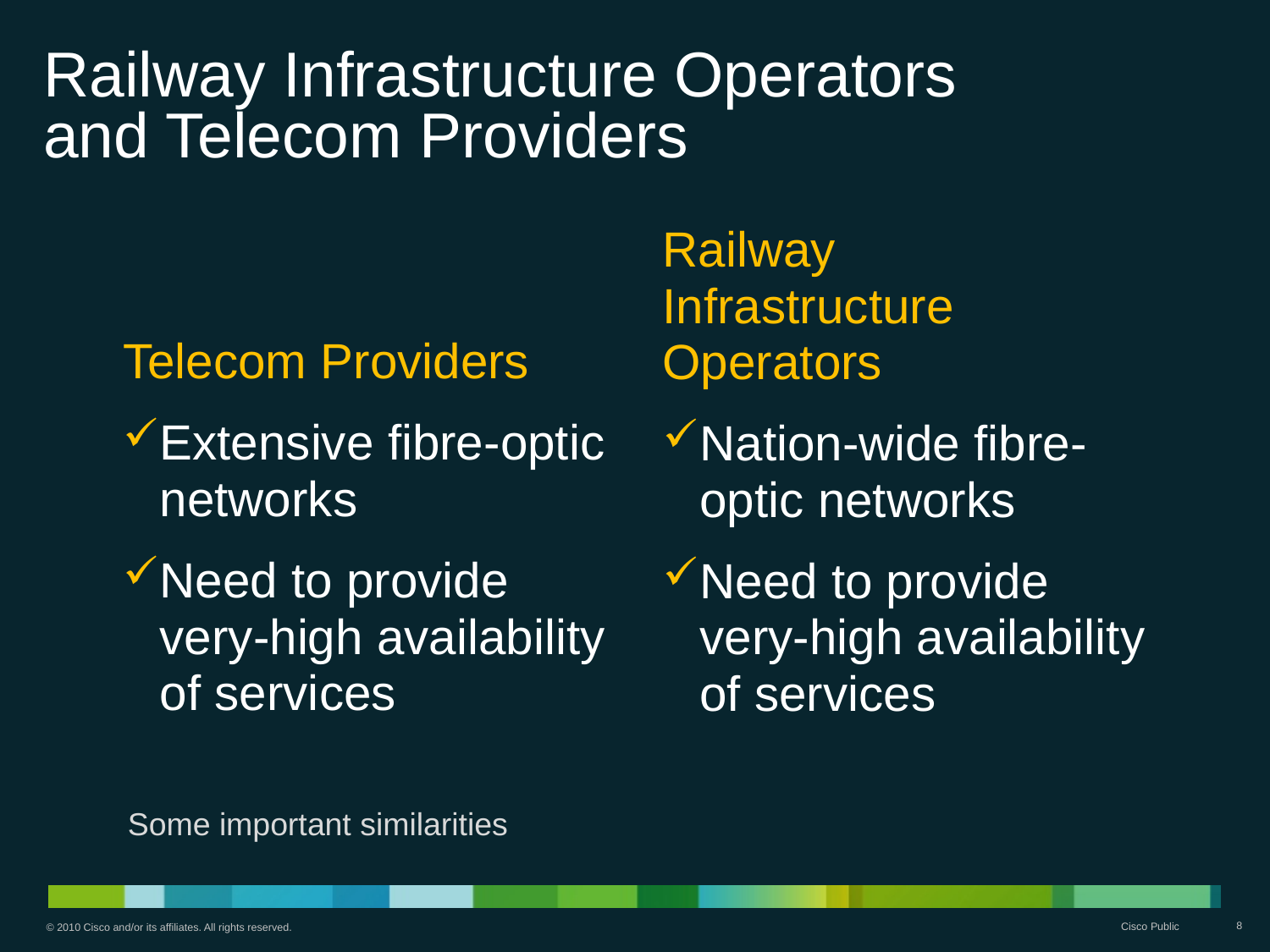

# Railway Infrastructure Operators and Telecom Providers
Railway
Infrastructure Operators
Nation-wide fibre-optic networks
Need to provide
very-high availability
of services

Telecom Providers
Extensive fibre-optic networks
Need to provide
very-high availability
of services

Some important similarities